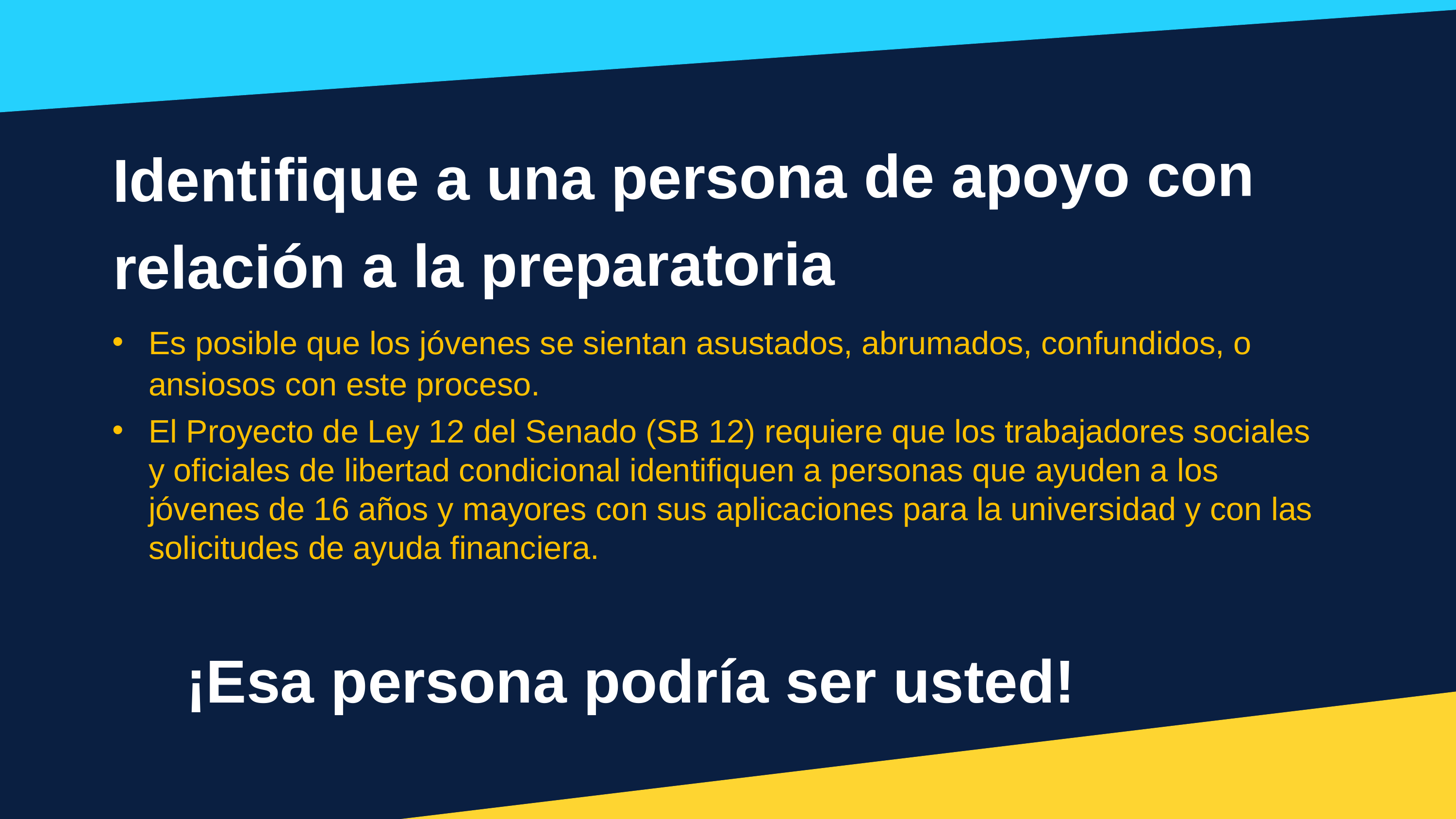

Identifique a una persona de apoyo con relación a la preparatoria
Es posible que los jóvenes se sientan asustados, abrumados, confundidos, o ansiosos con este proceso.
El Proyecto de Ley 12 del Senado (SB 12) requiere que los trabajadores sociales y oficiales de libertad condicional identifiquen a personas que ayuden a los jóvenes de 16 años y mayores con sus aplicaciones para la universidad y con las solicitudes de ayuda financiera.

¡Esa persona podría ser usted!